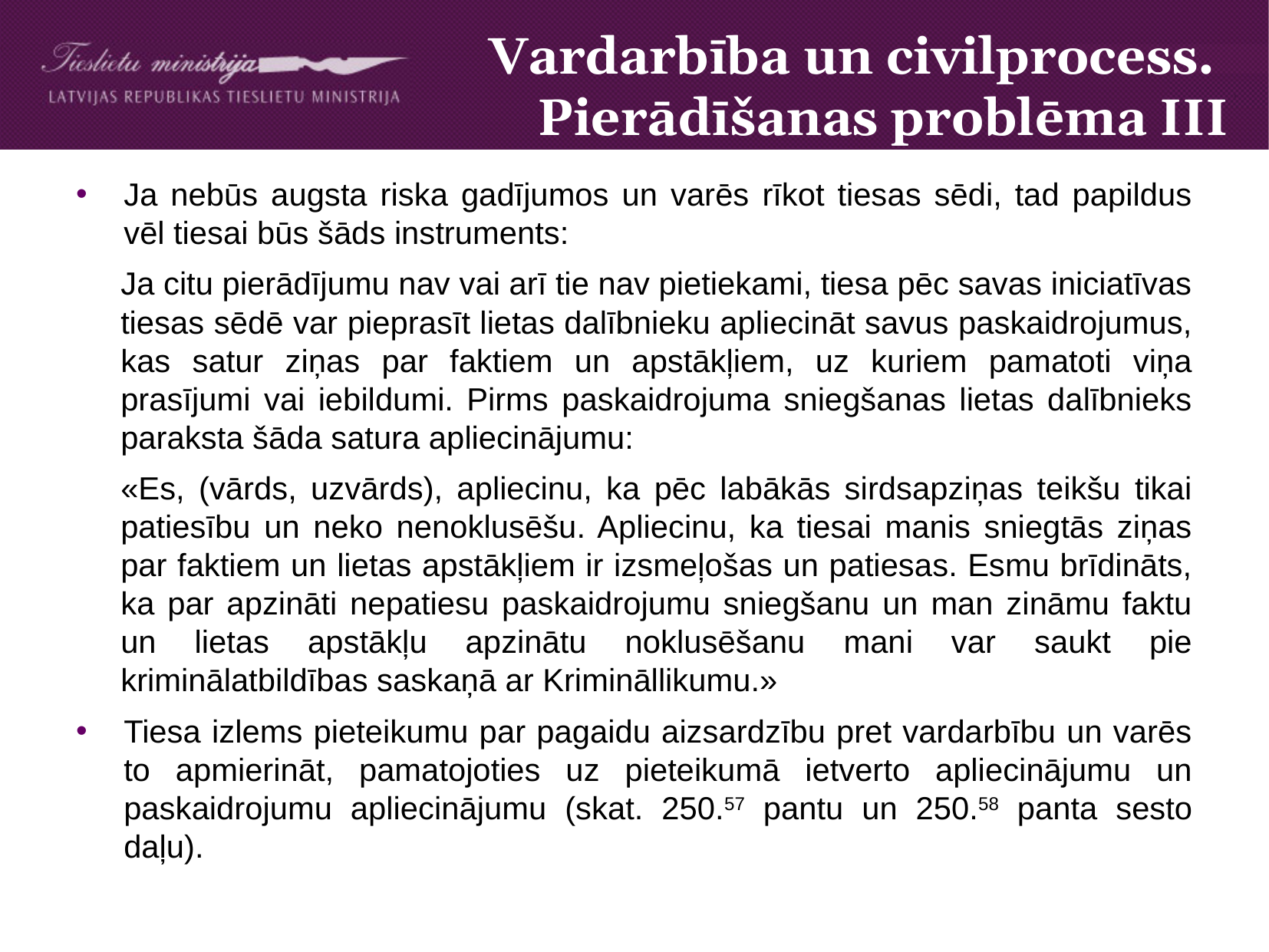

# Vardarbība un civilprocess. Pierādīšanas problēma III
Ja nebūs augsta riska gadījumos un varēs rīkot tiesas sēdi, tad papildus vēl tiesai būs šāds instruments:
Ja citu pierādījumu nav vai arī tie nav pietiekami, tiesa pēc savas iniciatīvas tiesas sēdē var pieprasīt lietas dalībnieku apliecināt savus paskaidrojumus, kas satur ziņas par faktiem un apstākļiem, uz kuriem pamatoti viņa prasījumi vai iebildumi. Pirms paskaidrojuma sniegšanas lietas dalībnieks paraksta šāda satura apliecinājumu:
«Es, (vārds, uzvārds), apliecinu, ka pēc labākās sirdsapziņas teikšu tikai patiesību un neko nenoklusēšu. Apliecinu, ka tiesai manis sniegtās ziņas par faktiem un lietas apstākļiem ir izsmeļošas un patiesas. Esmu brīdināts, ka par apzināti nepatiesu paskaidrojumu sniegšanu un man zināmu faktu un lietas apstākļu apzinātu noklusēšanu mani var saukt pie kriminālatbildības saskaņā ar Krimināllikumu.»
Tiesa izlems pieteikumu par pagaidu aizsardzību pret vardarbību un varēs to apmierināt, pamatojoties uz pieteikumā ietverto apliecinājumu un paskaidrojumu apliecinājumu (skat. 250.57 pantu un 250.58 panta sesto daļu).